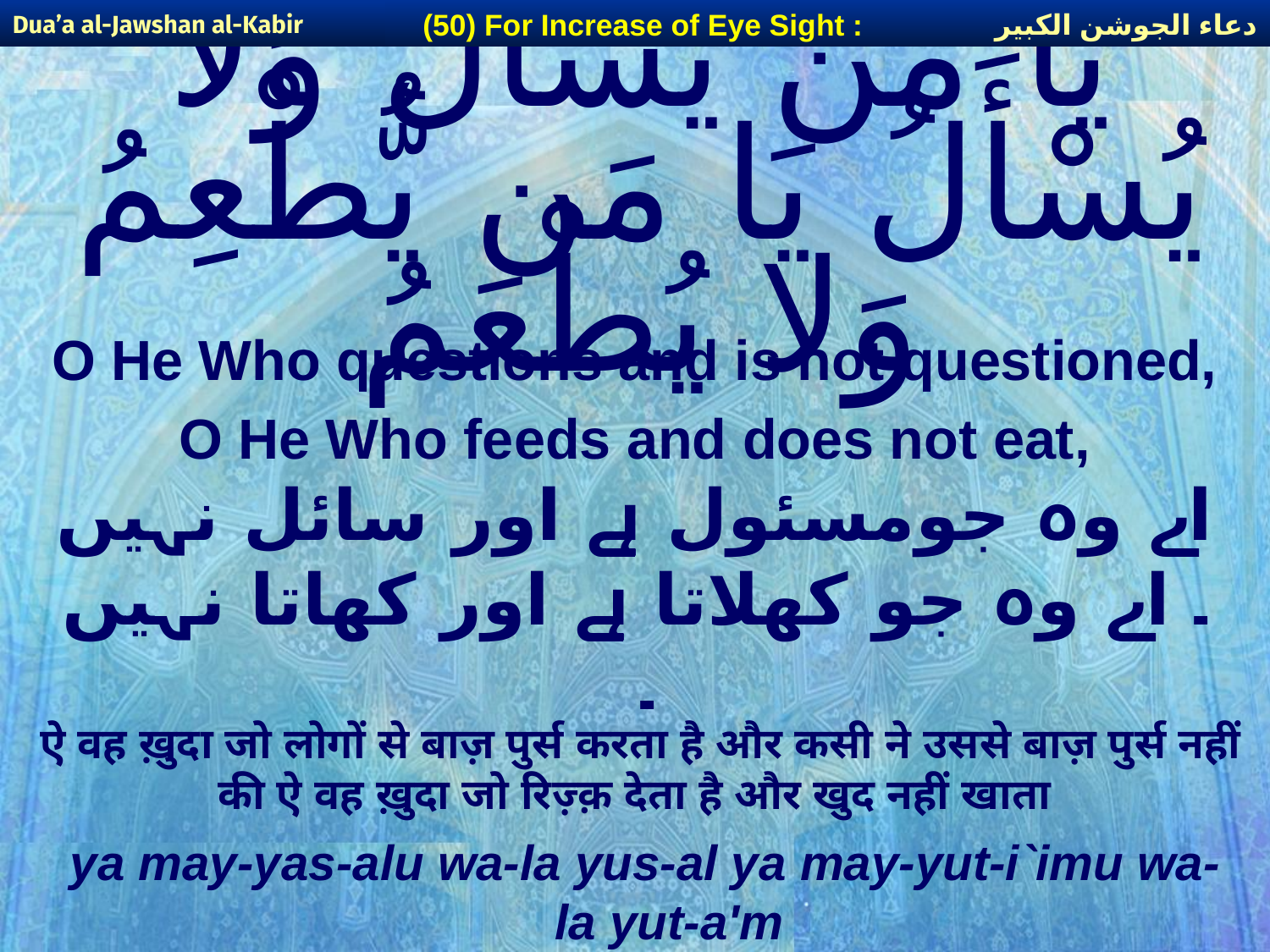

دعاء الجوشن الكبير
(50) For Increase of Eye Sight :
Dua’a al-Jawshan al-Kabir
# يَا مَن يَّسْأَلُ وَلا يُسْأَلُ يَا مَن يُّطْعِمُ وَلا يُطْعَمُ
O He Who questions and is not questioned,
O He Who feeds and does not eat,
اے وہ جومسئول ہے اور سائل نہیں ۔ اے وہ جو کھلاتا ہے اور کھاتا نہیں ۔
ऐ वह ख़ुदा जो लोगों से बाज़ पुर्स करता है और कसी ने उससे बाज़ पुर्स नहीं की ऐ वह ख़ुदा जो रिज़्क़ देता है और खुद नहीं खाता
ya may-yas-alu wa-la yus-al ya may-yut-i`imu wa-la yut-a'm